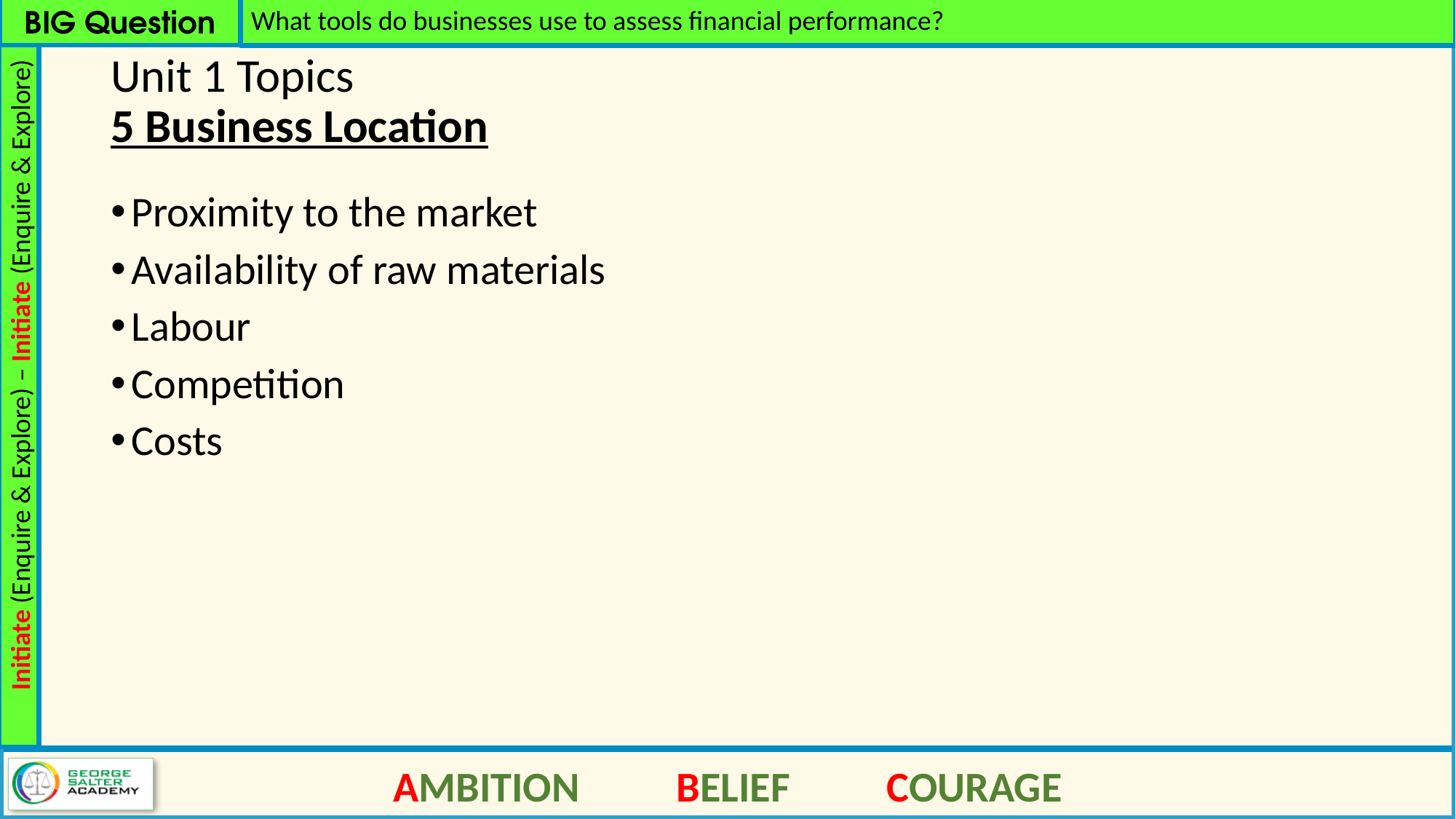

What tools do businesses use to assess financial performance?
# Unit 1 Topics 5 Business Location
Proximity to the market
Availability of raw materials
Labour
Competition
Costs